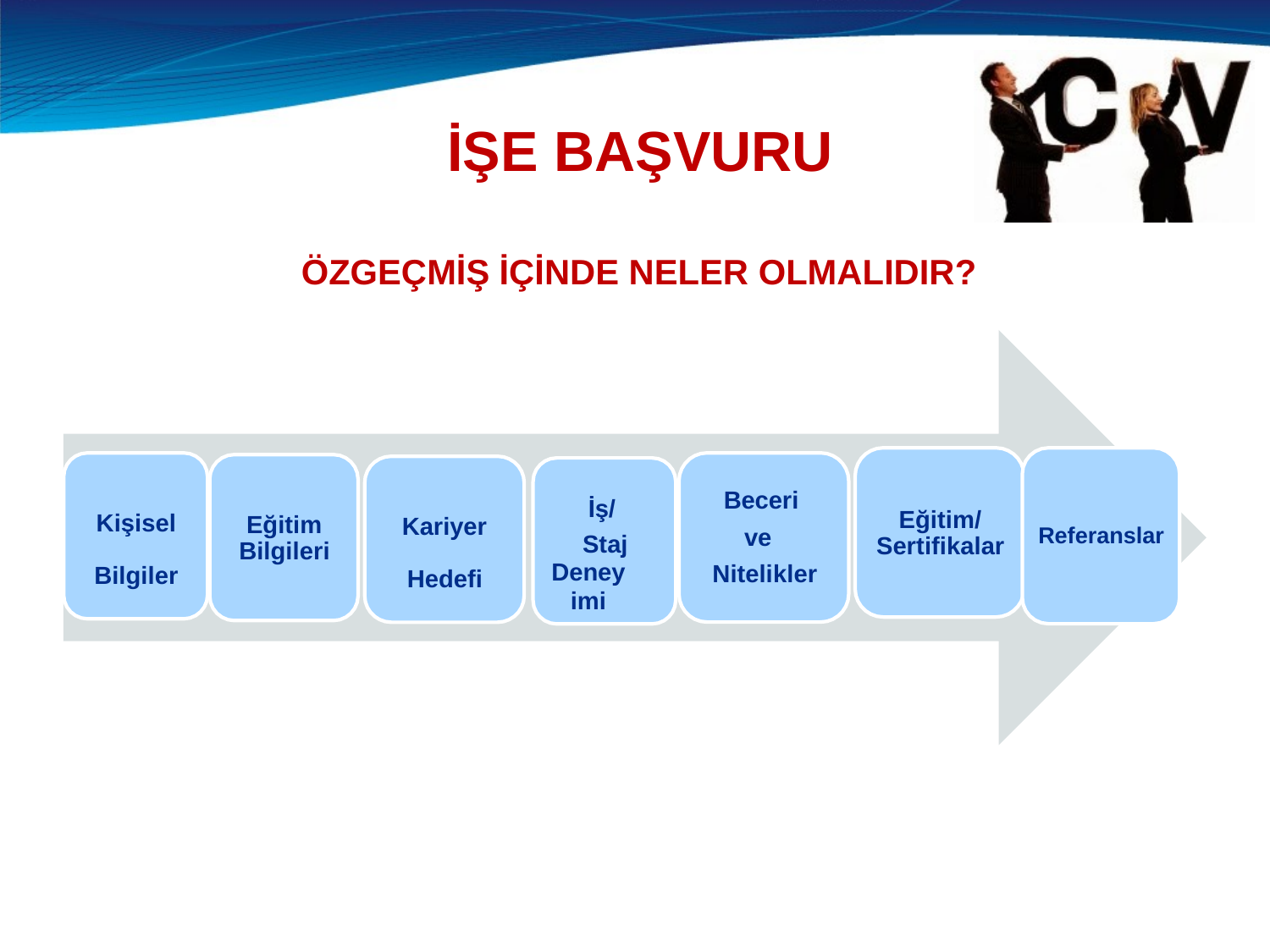

# İŞE BAŞVURU
ÖZGEÇMİŞ İÇİNDE NELER OLMALIDIR?

Beceri  ve   Nitelikler
İş/  Staj
Deneyimi
Eğitim/  Sertifikalar
Kişisel  Bilgiler
Eğitim  Bilgileri
Kariyer  Hedefi
Referanslar